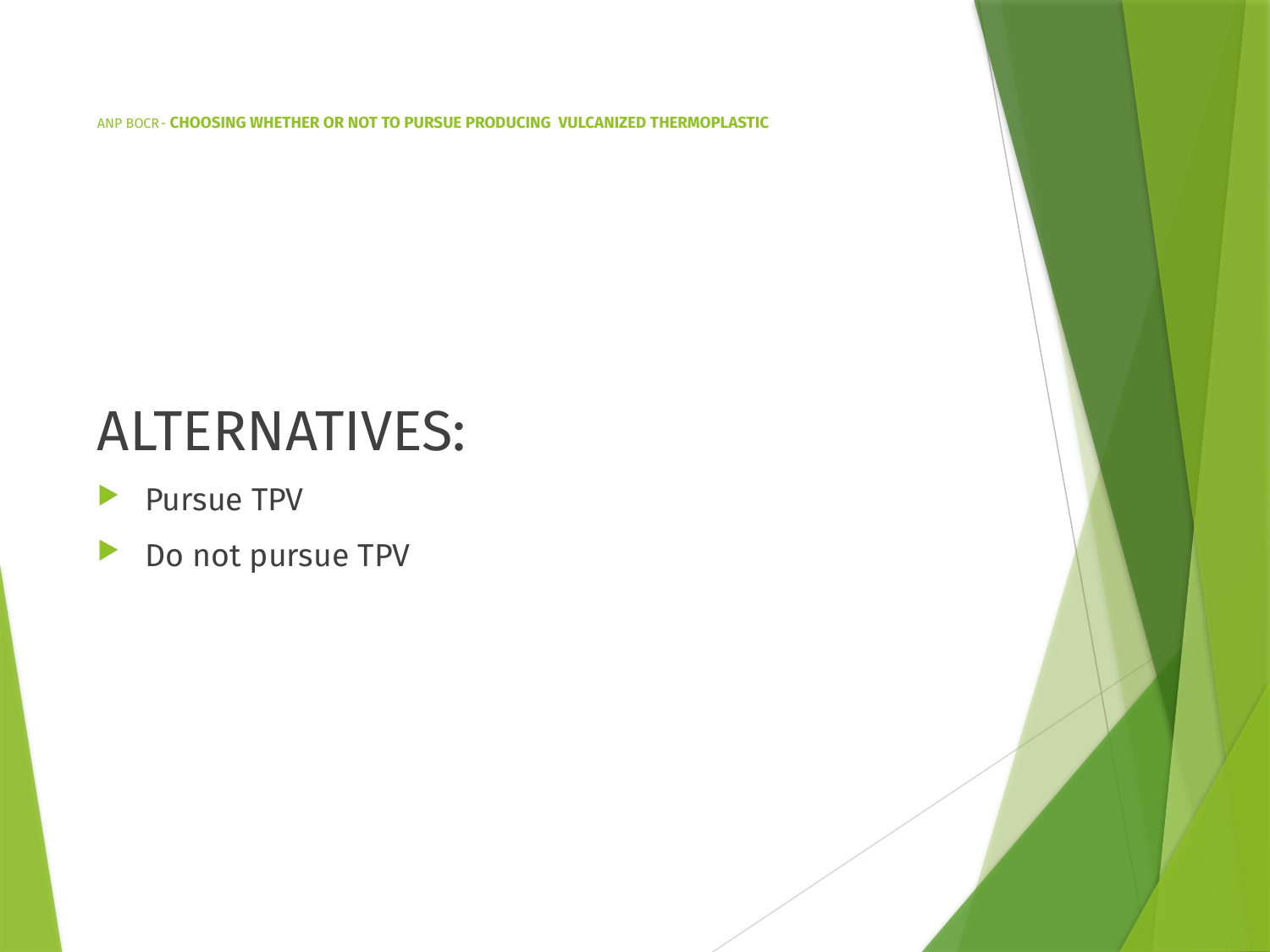

# ANP BOCR	- CHOOSING WHETHER OR NOT TO PURSUE PRODUCING  VULCANIZED THERMOPLASTIC
ALTERNATIVES:
Pursue TPV
Do not pursue TPV